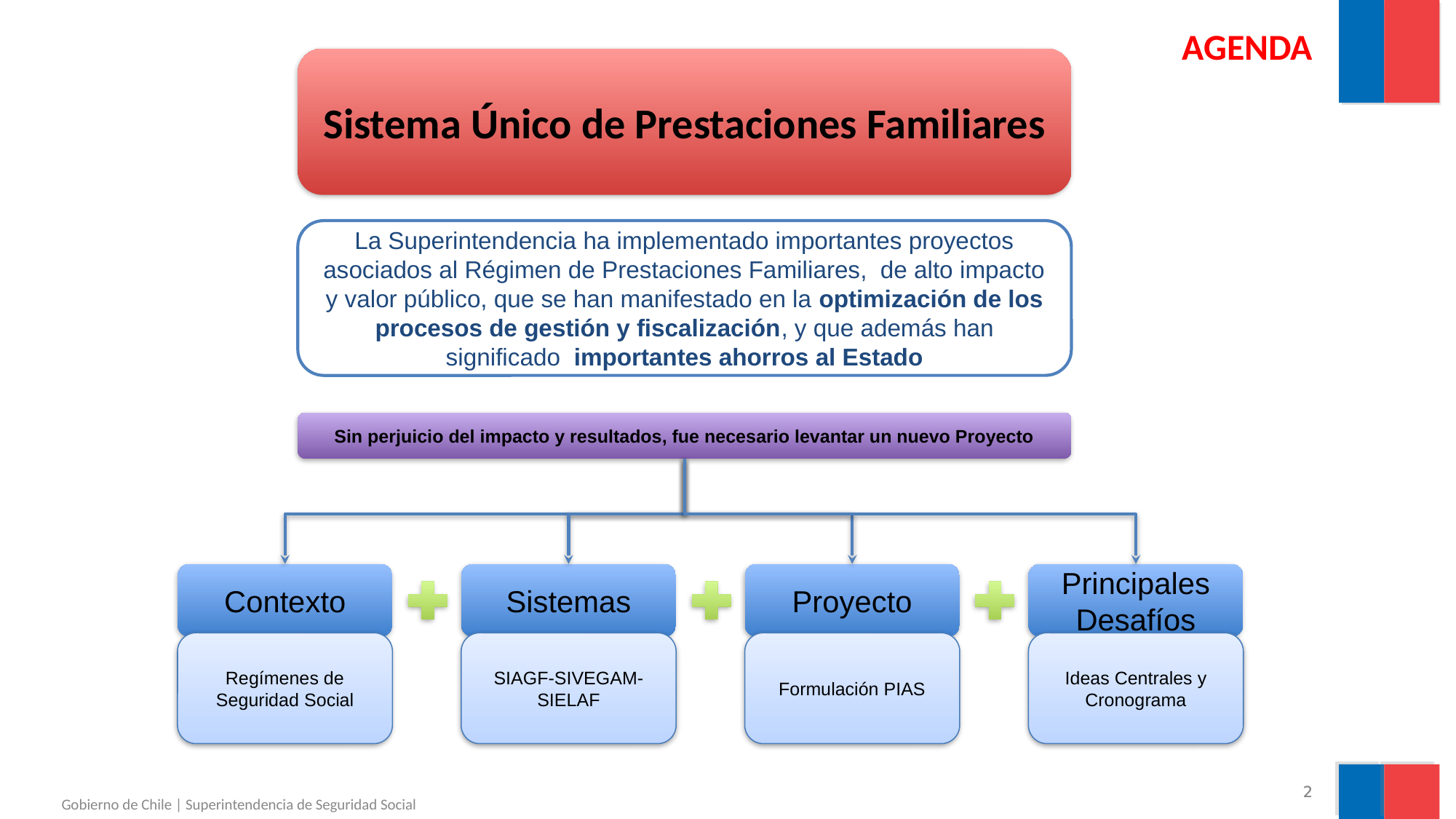

# AGENDA

Sistema Único de Prestaciones Familiares

La Superintendencia ha implementado importantes proyectos asociados al Régimen de Prestaciones Familiares,  de alto impacto y valor público, que se han manifestado en la optimización de los procesos de gestión y fiscalización, y que además han significado  importantes ahorros al Estado
Sin perjuicio del impacto y resultados, fue necesario levantar un nuevo Proyecto
Contexto
Sistemas
Proyecto
Principales Desafíos

Regímenes de Seguridad Social
SIAGF-SIVEGAM-SIELAF
Formulación PIAS
Ideas Centrales y Cronograma
2
2
Gobierno de Chile | Superintendencia de Seguridad Social